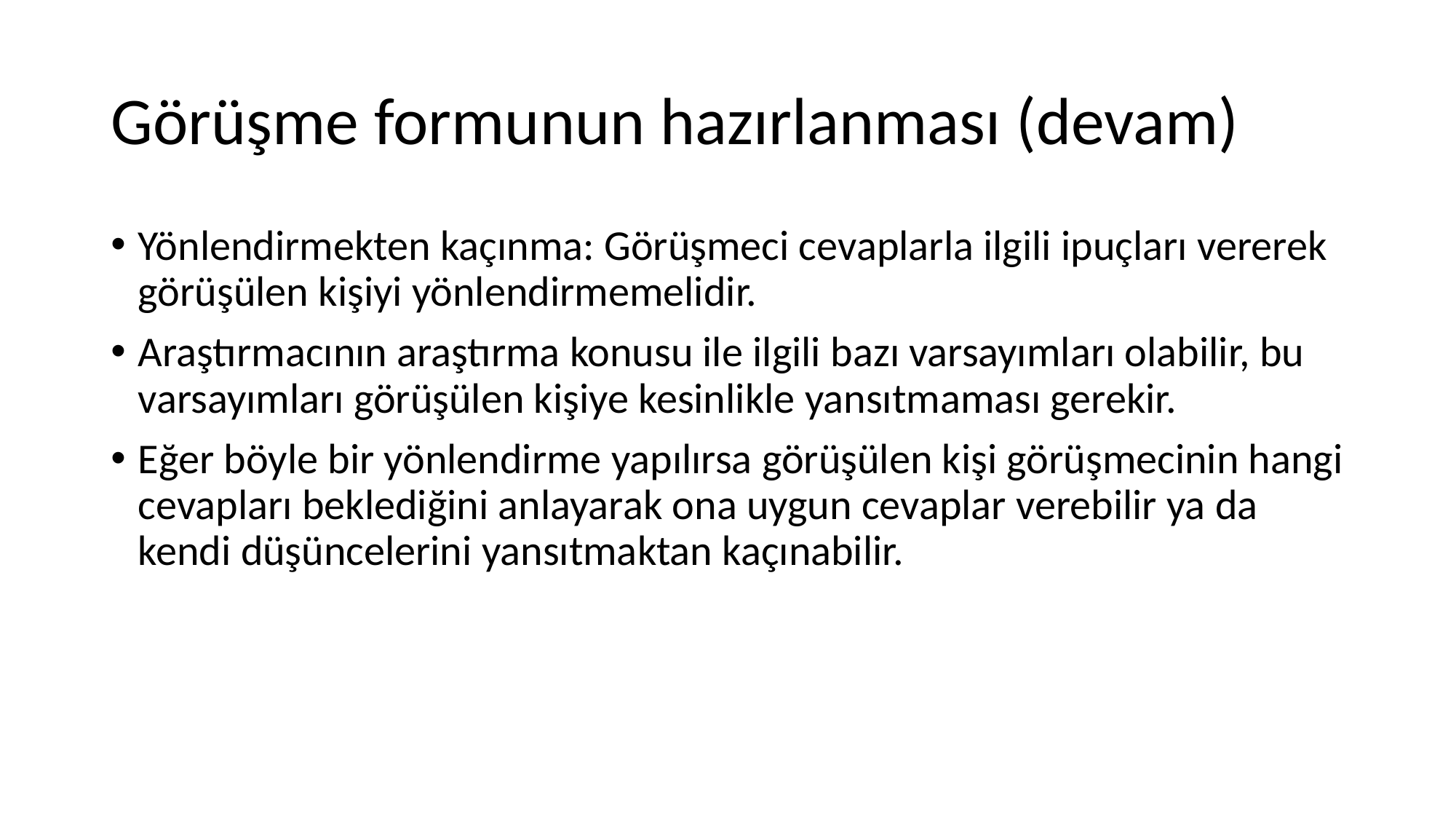

# Görüşme formunun hazırlanması (devam)
Yönlendirmekten kaçınma: Görüşmeci cevaplarla ilgili ipuçları vererek görüşülen kişiyi yönlendirmemelidir.
Araştırmacının araştırma konusu ile ilgili bazı varsayımları olabilir, bu varsayımları görüşülen kişiye kesinlikle yansıtmaması gerekir.
Eğer böyle bir yönlendirme yapılırsa görüşülen kişi görüşmecinin hangi cevapları beklediğini anlayarak ona uygun cevaplar verebilir ya da kendi düşüncelerini yansıtmaktan kaçınabilir.